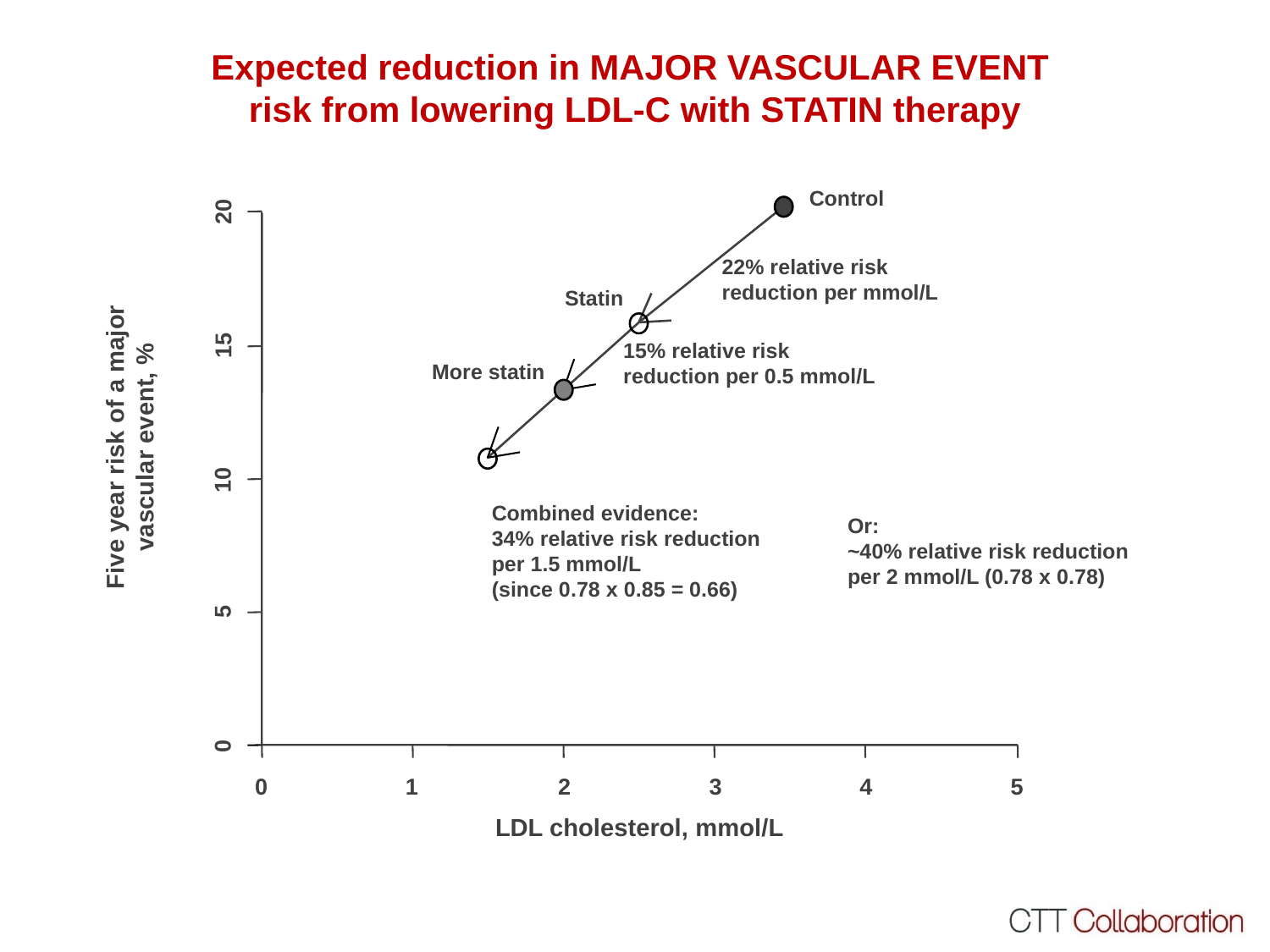

Expected reduction in MAJOR VASCULAR EVENT
risk from lowering LDL-C with STATIN therapy
Control

20

22% relative risk
reduction per mmol/L
Statin

15
15% relative risk
reduction per 0.5 mmol/L

More statin

Five year risk of a major
vascular event, %

10

Combined evidence:
34% relative risk reduction
per 1.5 mmol/L
(since 0.78 x 0.85 = 0.66)
Or:
~40% relative risk reduction
per 2 mmol/L (0.78 x 0.78)
5

0

0
1
2
3
4
5
LDL cholesterol, mmol/L